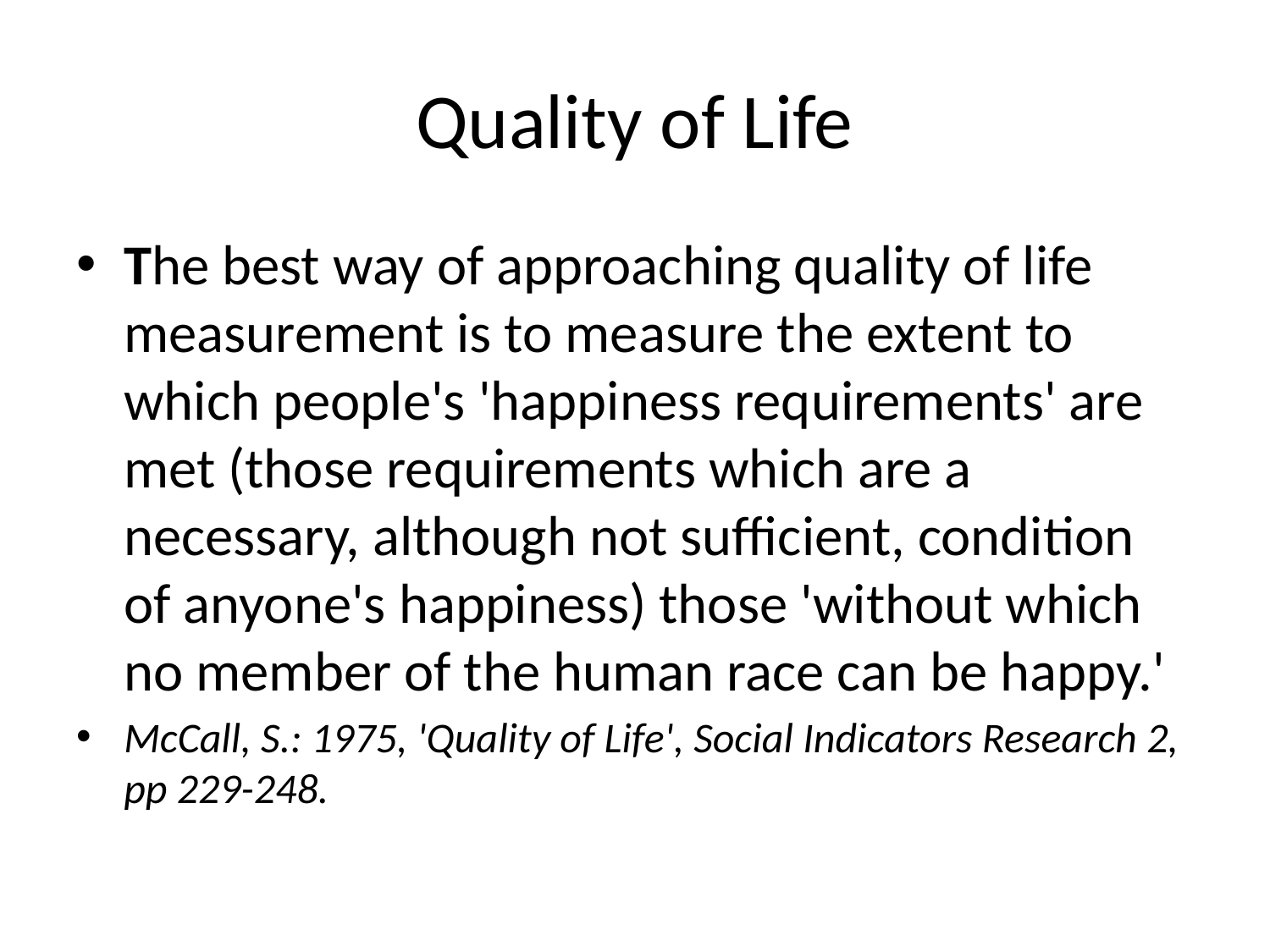

# Quality of Life
The best way of approaching quality of life measurement is to measure the extent to which people's 'happiness requirements' are met (those requirements which are a necessary, although not sufficient, condition of anyone's happiness) those 'without which no member of the human race can be happy.'
McCall, S.: 1975, 'Quality of Life', Social Indicators Research 2, pp 229-248.